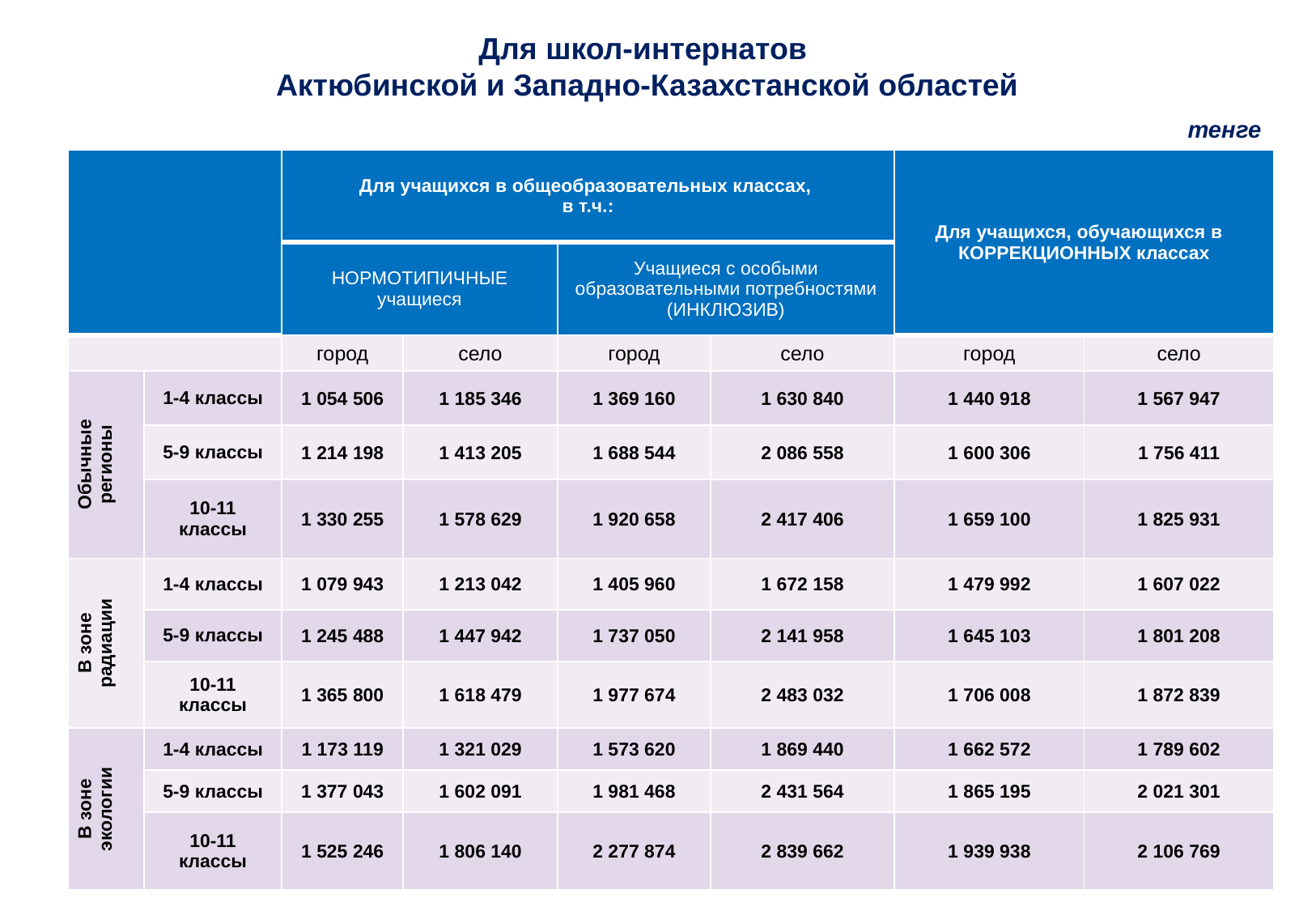

Для школ-интернатов
Актюбинской и Западно-Казахстанской областей
тенге
|  |  | Для учащихся в общеобразовательных классах, в т.ч.: |  |  |  | Для учащихся, обучающихся в КОРРЕКЦИОННЫХ классах |  |
| --- | --- | --- | --- | --- | --- | --- | --- |
|  |  | НОРМОТИПИЧНЫЕ учащиеся |  | Учащиеся с особыми образовательными потребностями (ИНКЛЮЗИВ) |  |  |  |
|  |  | город | село | город | село | город | село |
| Обычные регионы | 1-4 классы | 1 054 506 | 1 185 346 | 1 369 160 | 1 630 840 | 1 440 918 | 1 567 947 |
|  | 5-9 классы | 1 214 198 | 1 413 205 | 1 688 544 | 2 086 558 | 1 600 306 | 1 756 411 |
|  | 10-11 классы | 1 330 255 | 1 578 629 | 1 920 658 | 2 417 406 | 1 659 100 | 1 825 931 |
| В зоне радиации | 1-4 классы | 1 079 943 | 1 213 042 | 1 405 960 | 1 672 158 | 1 479 992 | 1 607 022 |
|  | 5-9 классы | 1 245 488 | 1 447 942 | 1 737 050 | 2 141 958 | 1 645 103 | 1 801 208 |
|  | 10-11 классы | 1 365 800 | 1 618 479 | 1 977 674 | 2 483 032 | 1 706 008 | 1 872 839 |
| В зоне экологии | 1-4 классы | 1 173 119 | 1 321 029 | 1 573 620 | 1 869 440 | 1 662 572 | 1 789 602 |
|  | 5-9 классы | 1 377 043 | 1 602 091 | 1 981 468 | 2 431 564 | 1 865 195 | 2 021 301 |
|  | 10-11 классы | 1 525 246 | 1 806 140 | 2 277 874 | 2 839 662 | 1 939 938 | 2 106 769 |